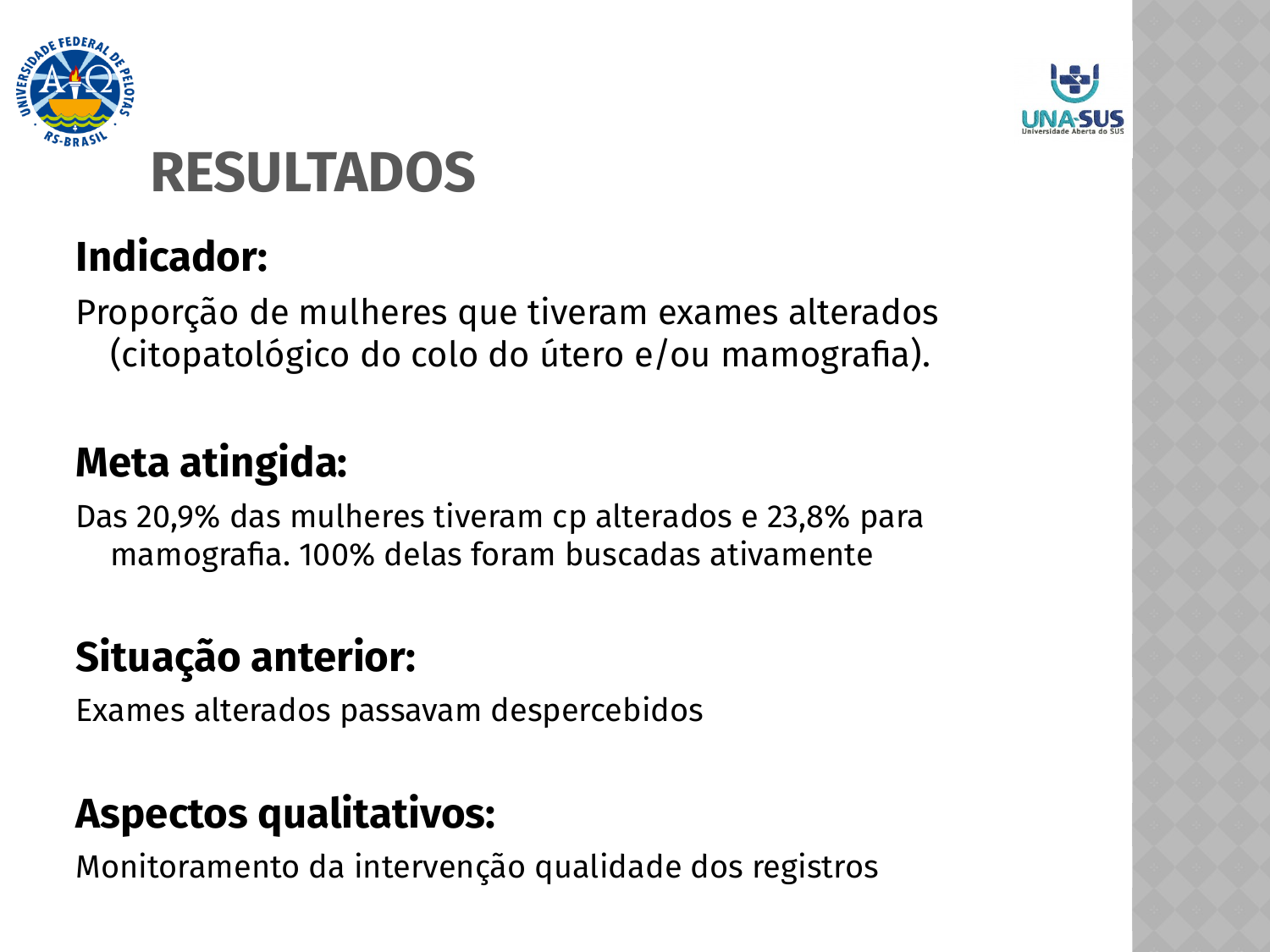

# RESULTADOS
Indicador:
Proporção de mulheres que tiveram exames alterados (citopatológico do colo do útero e/ou mamografia).

Meta atingida:
Das 20,9% das mulheres tiveram cp alterados e 23,8% para mamografia. 100% delas foram buscadas ativamente

Situação anterior:
Exames alterados passavam despercebidos

Aspectos qualitativos:
Monitoramento da intervenção qualidade dos registros